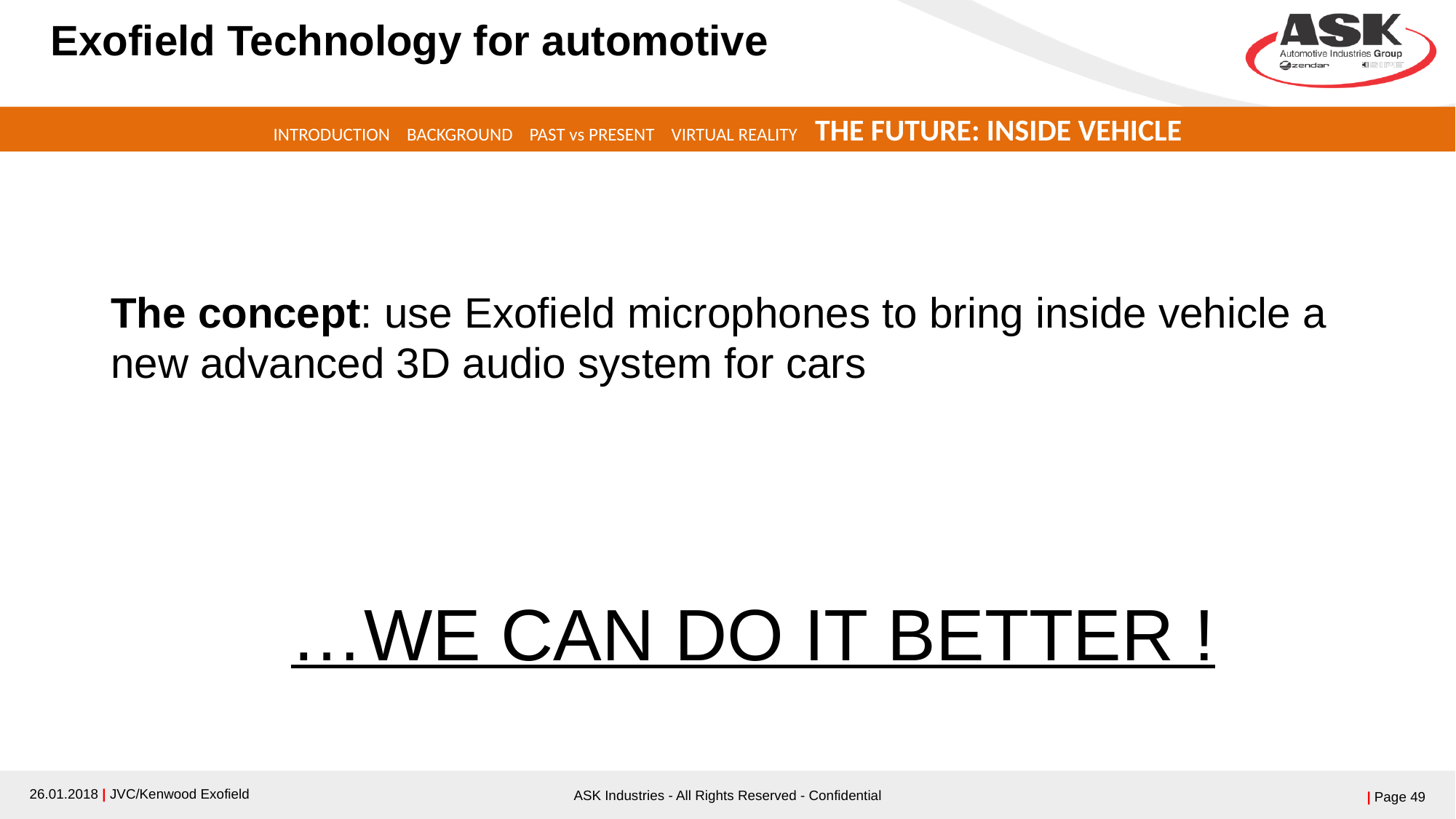

# Exofield Technology for automotive
INTRODUCTION    BACKGROUND    PAST vs PRESENT    VIRTUAL REALITY    THE FUTURE: INSIDE VEHICLE
The concept: use Exofield microphones to bring inside vehicle a new advanced 3D audio system for cars
…WE CAN DO IT BETTER !